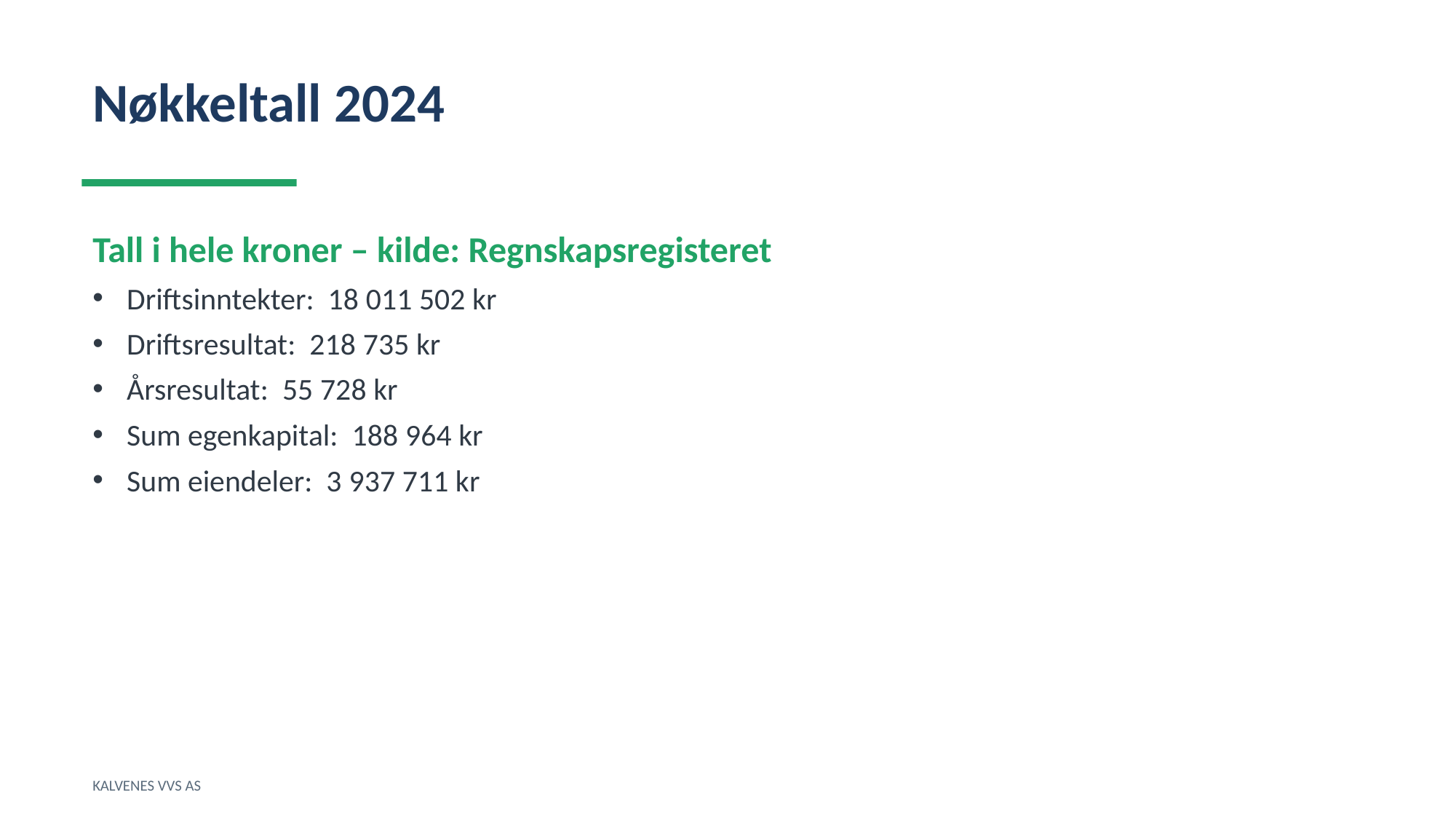

Nøkkeltall 2024

Tall i hele kroner – kilde: Regnskapsregisteret
Driftsinntekter:  18 011 502 kr
Driftsresultat:  218 735 kr
Årsresultat:  55 728 kr
Sum egenkapital:  188 964 kr
Sum eiendeler:  3 937 711 kr
KALVENES VVS AS